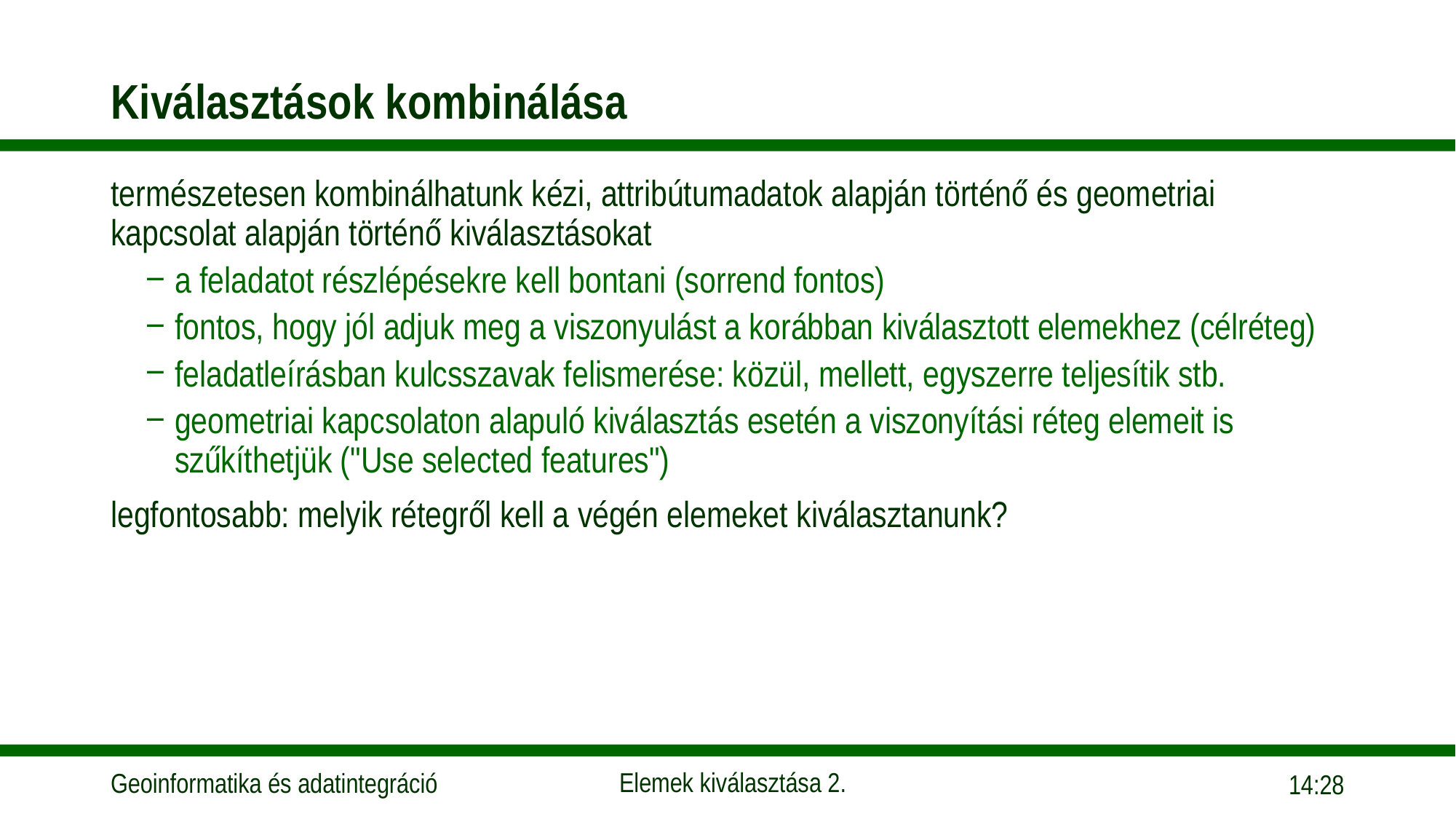

# Kiválasztások kombinálása
természetesen kombinálhatunk kézi, attribútumadatok alapján történő és geometriai kapcsolat alapján történő kiválasztásokat
a feladatot részlépésekre kell bontani (sorrend fontos)
fontos, hogy jól adjuk meg a viszonyulást a korábban kiválasztott elemekhez (célréteg)
feladatleírásban kulcsszavak felismerése: közül, mellett, egyszerre teljesítik stb.
geometriai kapcsolaton alapuló kiválasztás esetén a viszonyítási réteg elemeit is szűkíthetjük ("Use selected features")
legfontosabb: melyik rétegről kell a végén elemeket kiválasztanunk?

14:28